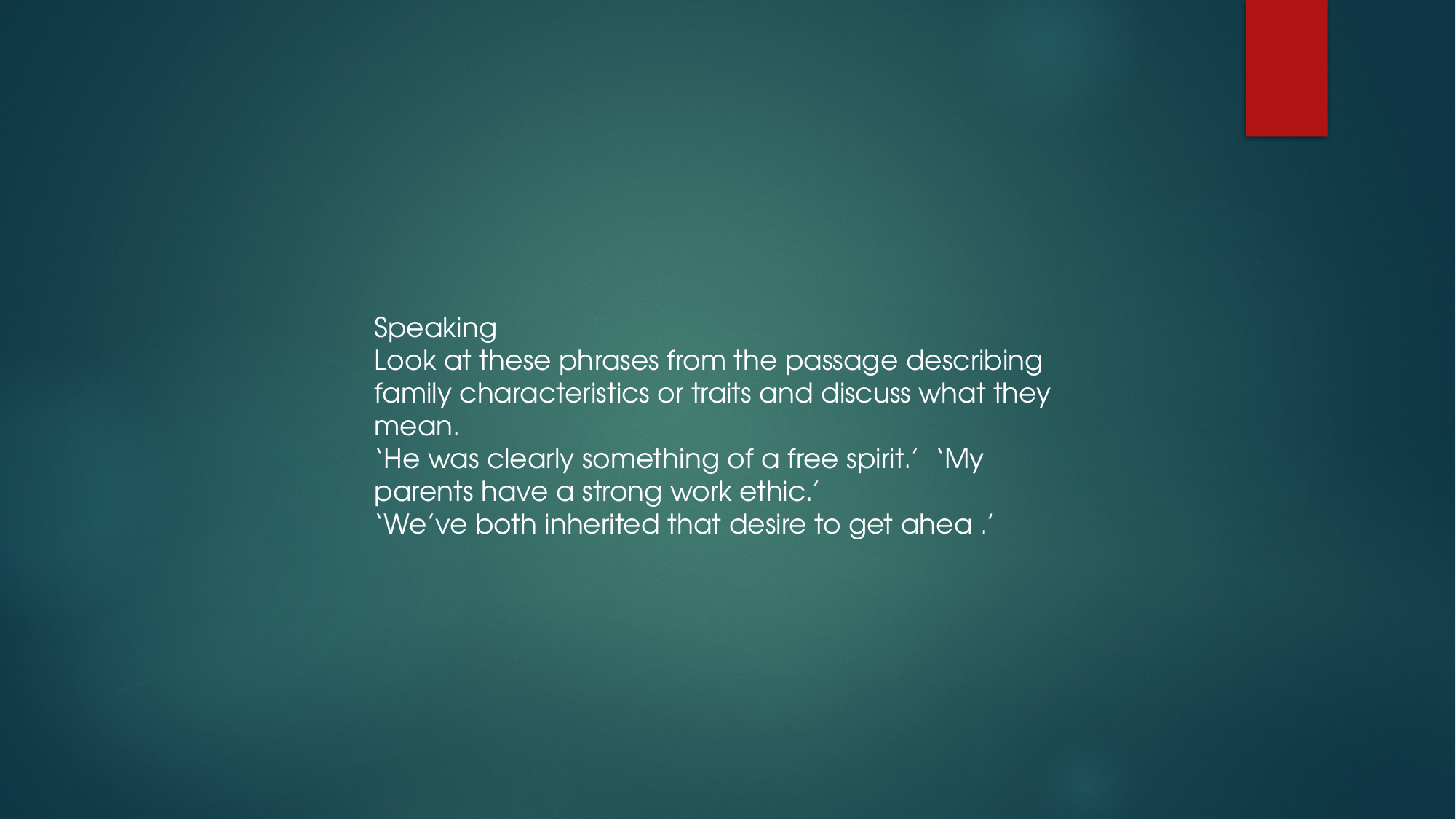

Speaking
Look at these phrases from the passage describing  family characteristics or traits and discuss what they  mean.
‘He was clearly something of a free spirit.’  ‘My parents have a strong work ethic.’
‘We’ve both inherited that desire to get ahea .’